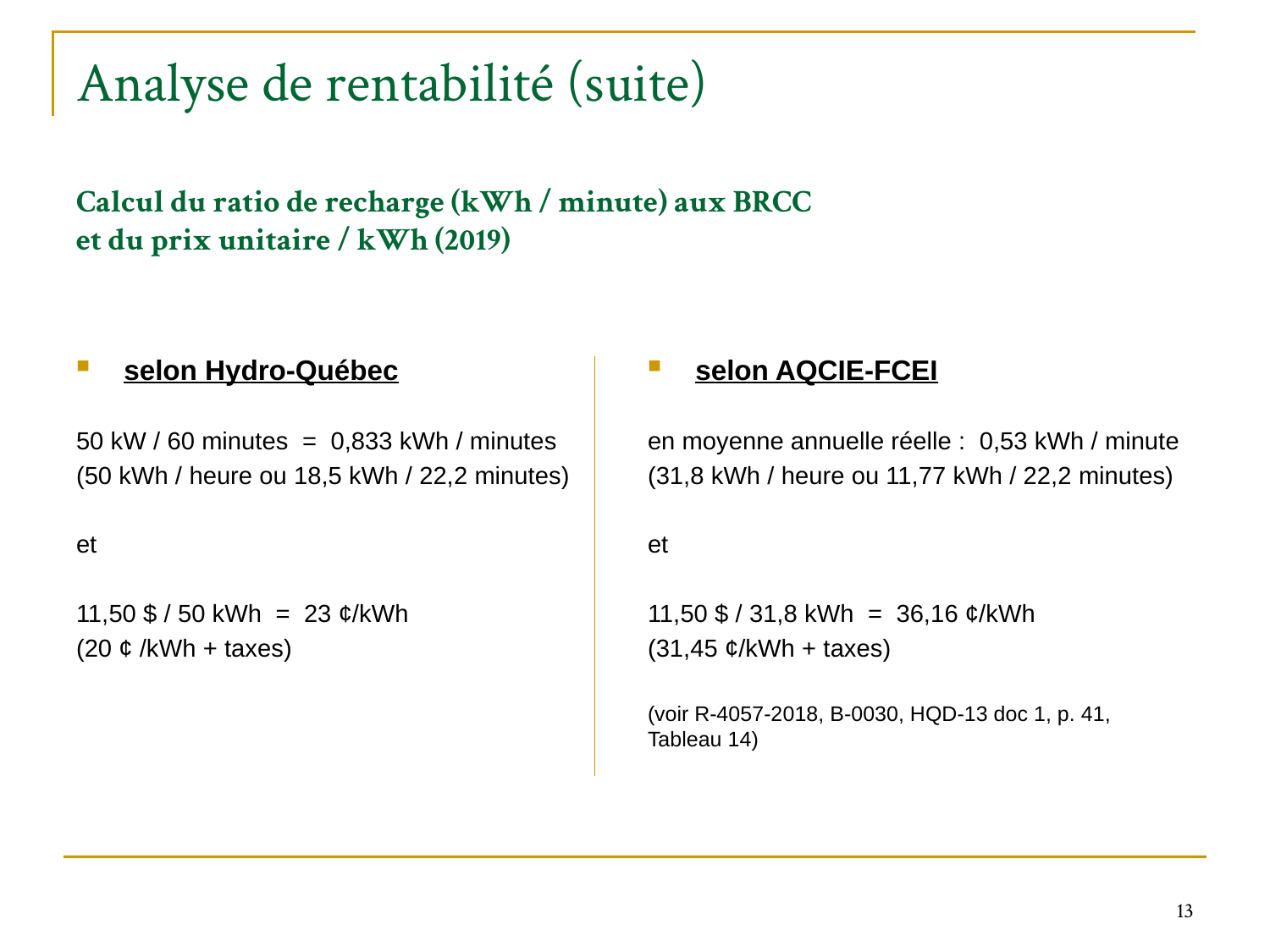

# Analyse de rentabilité (suite) Calcul du ratio de recharge (kWh / minute) aux BRCC et du prix unitaire / kWh (2019)

selon AQCIE-FCEI

en moyenne annuelle réelle :  0,53 kWh / minute
(31,8 kWh / heure ou 11,77 kWh / 22,2 minutes)

et

11,50 $ / 31,8 kWh  =  36,16 ¢/kWh
(31,45 ¢/kWh + taxes)

(voir R-4057-2018, B-0030, HQD-13 doc 1, p. 41, Tableau 14)

selon Hydro-Québec

50 kW / 60 minutes  =  0,833 kWh / minutes
(50 kWh / heure ou 18,5 kWh / 22,2 minutes)

et

11,50 $ / 50 kWh  =  23 ¢/kWh
(20 ¢ /kWh + taxes)

13